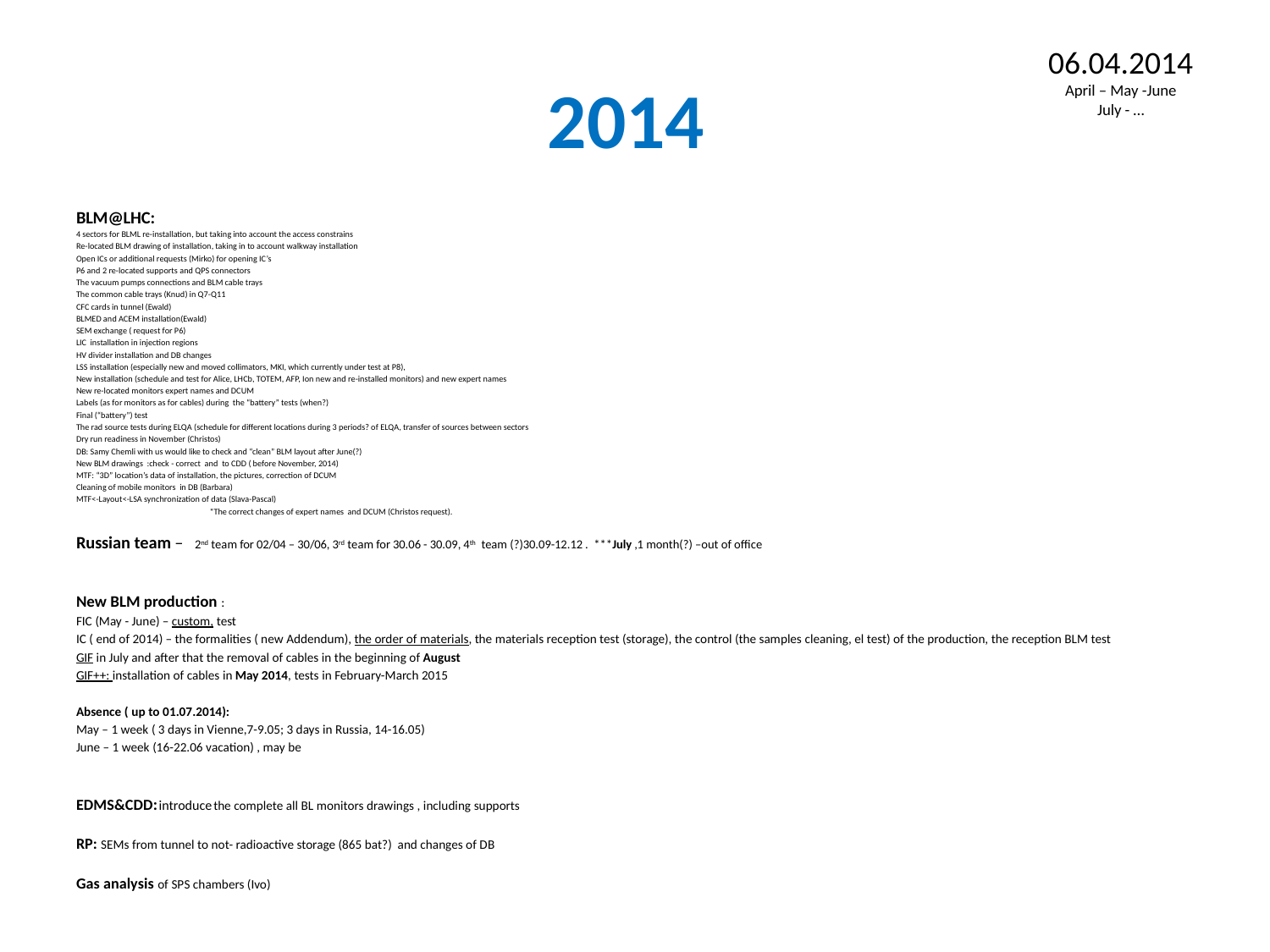

06.04.2014
April – May -June
July - …
# 2014

BLM@LHC:
4 sectors for BLML re-installation, but taking into account the access constrains
Re-located BLM drawing of installation, taking in to account walkway installation
Open ICs or additional requests (Mirko) for opening IC’s
P6 and 2 re-located supports and QPS connectors
The vacuum pumps connections and BLM cable trays
The common cable trays (Knud) in Q7-Q11
CFC cards in tunnel (Ewald)
BLMED and ACEM installation(Ewald)
SEM exchange ( request for P6)
LIC  installation in injection regions
HV divider installation and DB changes
LSS installation (especially new and moved collimators, MKI, which currently under test at P8),
New installation (schedule and test for Alice, LHCb, TOTEM, AFP, Ion new and re-installed monitors) and new expert names
New re-located monitors expert names and DCUM
Labels (as for monitors as for cables) during  the “battery” tests (when?)
Final (“battery”) test
The rad source tests during ELQA (schedule for different locations during 3 periods? of ELQA, transfer of sources between sectors
Dry run readiness in November (Christos)
DB: Samy Chemli with us would like to check and “clean” BLM layout after June(?)
New BLM drawings  :check - correct  and  to CDD ( before November, 2014)
MTF: “3D” location’s data of installation, the pictures, correction of DCUM
Cleaning of mobile monitors  in DB (Barbara)
MTF<-Layout<-LSA synchronization of data (Slava-Pascal)
			*The correct changes of expert names  and DCUM (Christos request).

Russian team –   2nd team for 02/04 – 30/06, 3rd team for 30.06 - 30.09, 4th  team (?)30.09-12.12 .  ***July ,1 month(?) –out of office

New BLM production :
FIC (May - June) – custom, test
IC ( end of 2014) – the formalities ( new Addendum), the order of materials, the materials reception test (storage), the control (the samples cleaning, el test) of the production, the reception BLM test
GIF in July and after that the removal of cables in the beginning of August
GIF++: installation of cables in May 2014, tests in February-March 2015

Absence ( up to 01.07.2014):
May – 1 week ( 3 days in Vienne,7-9.05; 3 days in Russia, 14-16.05)
June – 1 week (16-22.06 vacation) , may be

EDMS&CDD: introduce the complete all BL monitors drawings , including supports

RP: SEMs from tunnel to not- radioactive storage (865 bat?)  and changes of DB

Gas analysis of SPS chambers (Ivo)